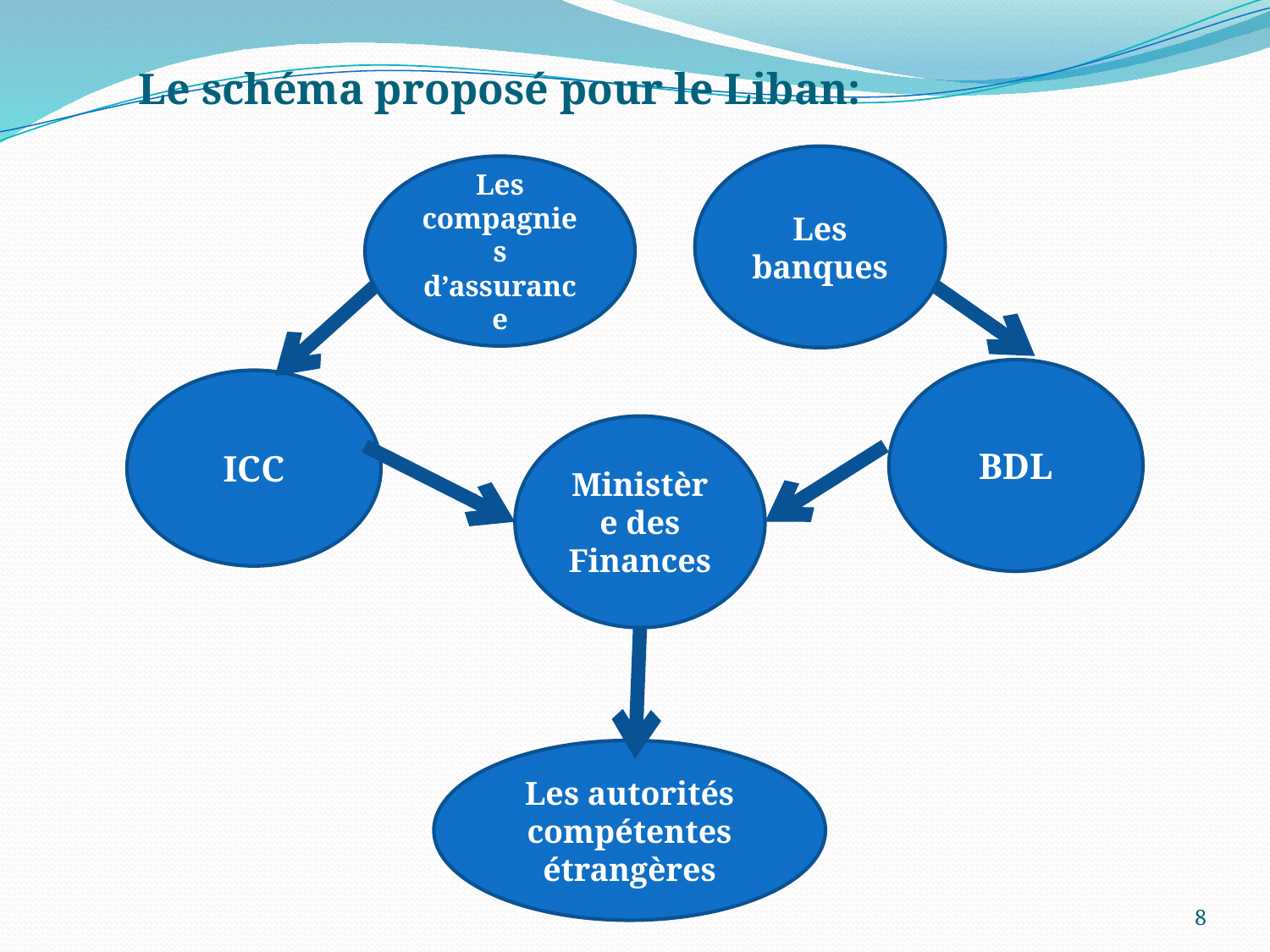

Le schéma proposé pour le Liban:
Les banques
Les compagnies d’assurance
BDL
ICC
Ministère des Finances
Les autorités compétentes étrangères
8